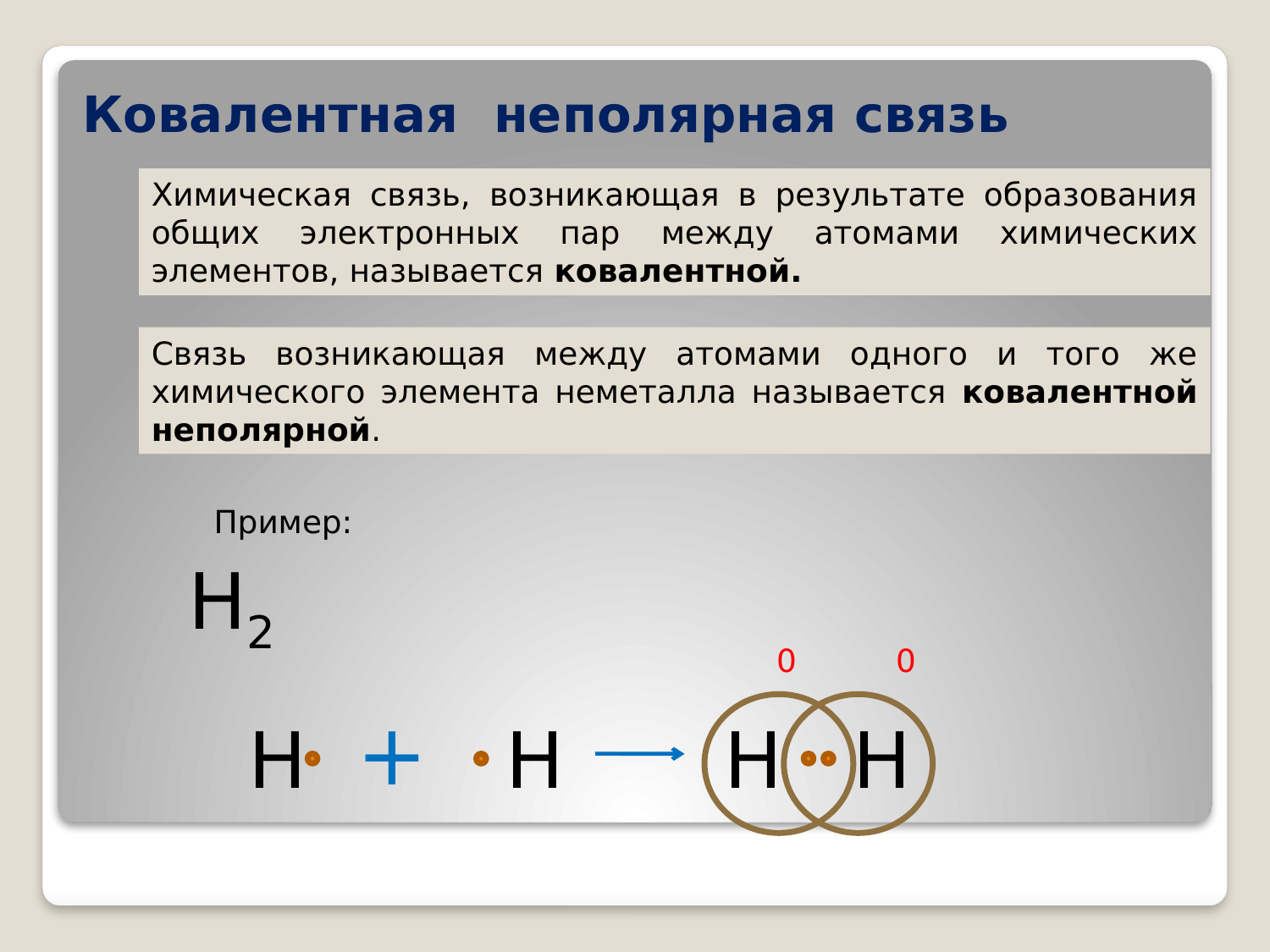

# Ковалентная  неполярная связь
Химическая связь, возникающая в результате образования общих электронных пар между атомами химических элементов, называется ковалентной.
Связь возникающая между атомами одного и того же химического элемента неметалла называется ковалентной неполярной.
Пример:

Н2
0
0
+

Н
Н
Н
Н